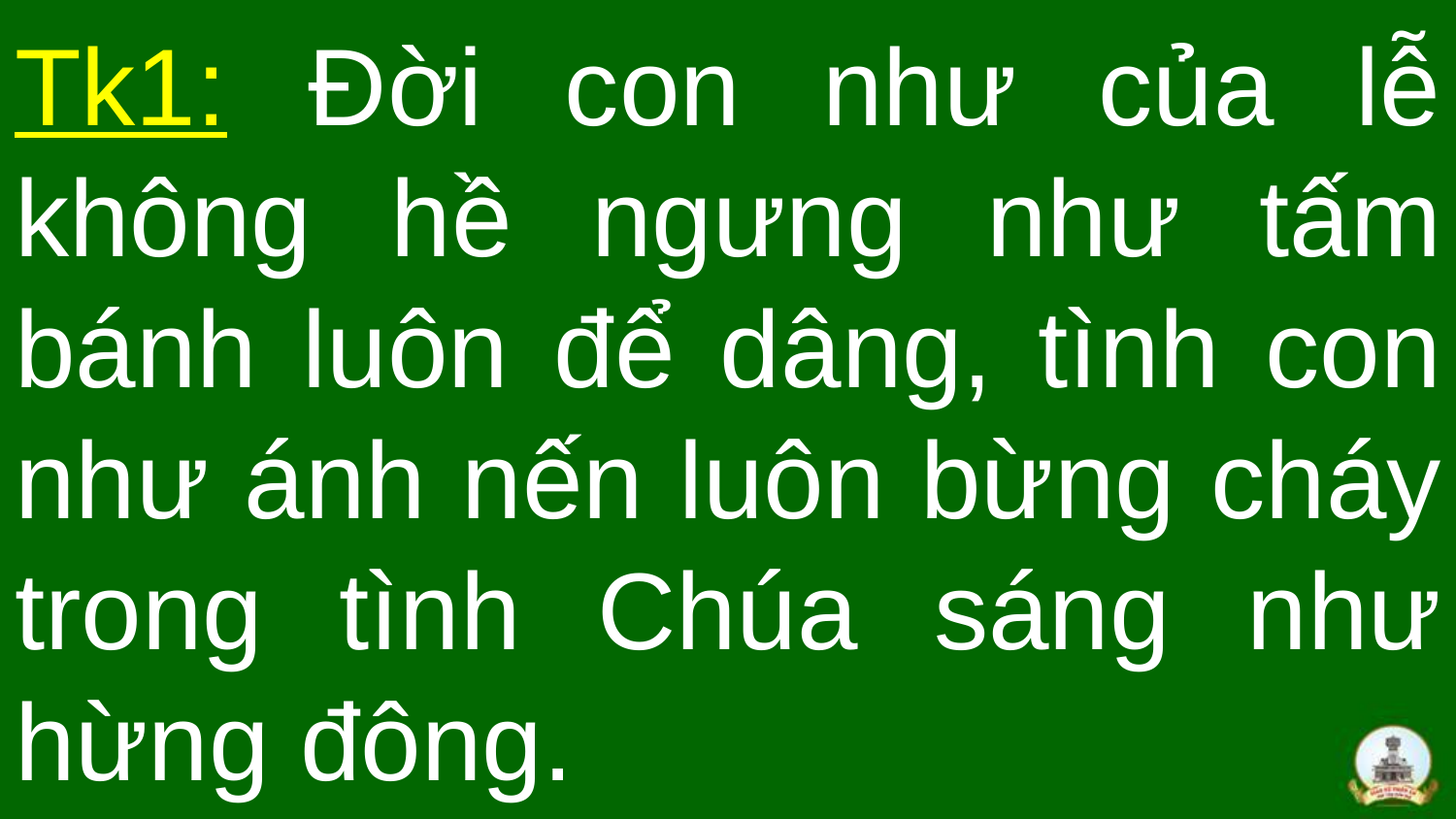

# Tk1: Đời con như của lễ không hề ngưng như tấm bánh luôn để dâng, tình con như ánh nến luôn bừng cháy trong tình Chúa sáng như hừng đông.